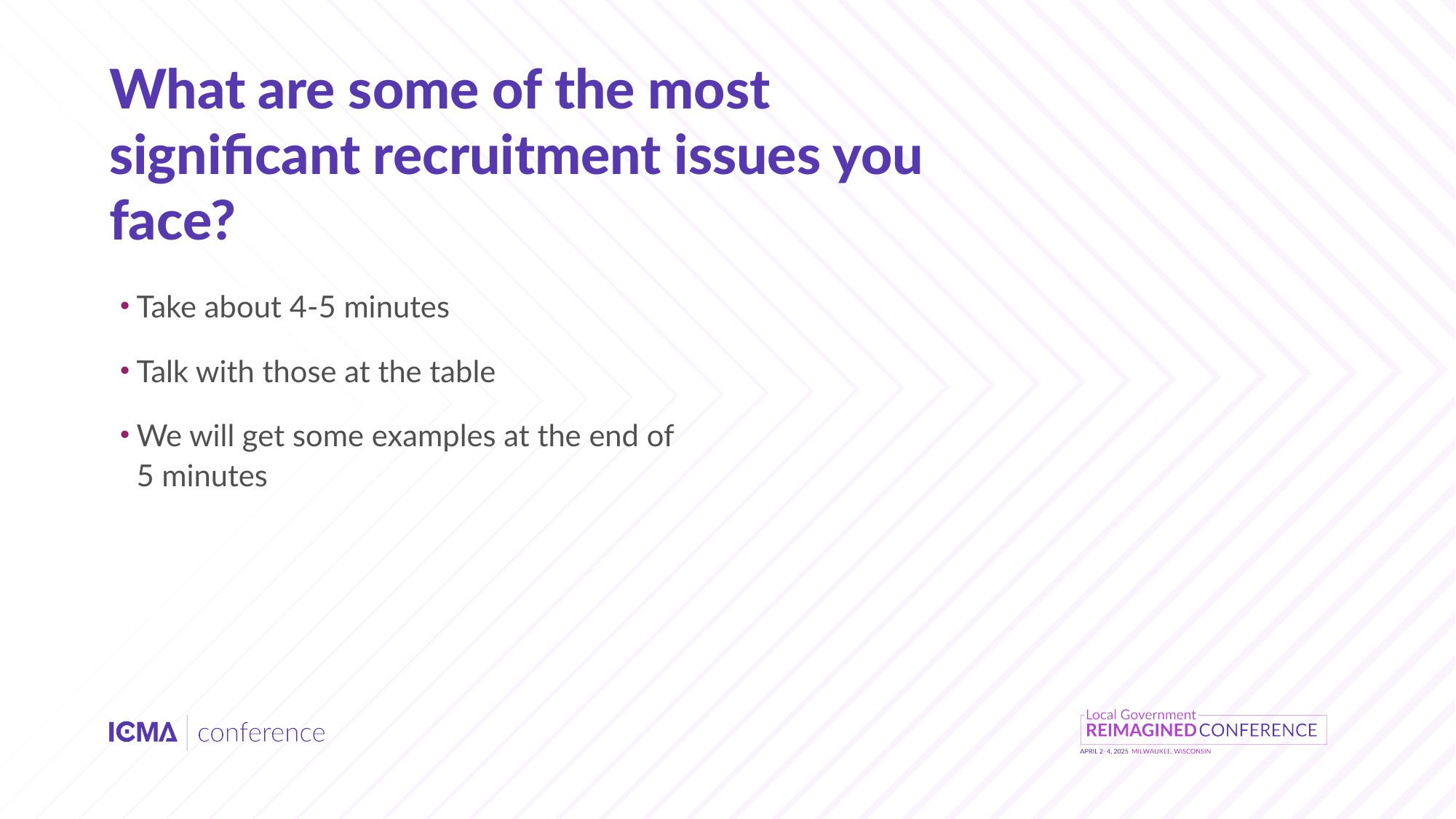

# What are some of the most significant recruitment issues you face?
Take about 4-5 minutes
Talk with those at the table
We will get some examples at the end of 5 minutes